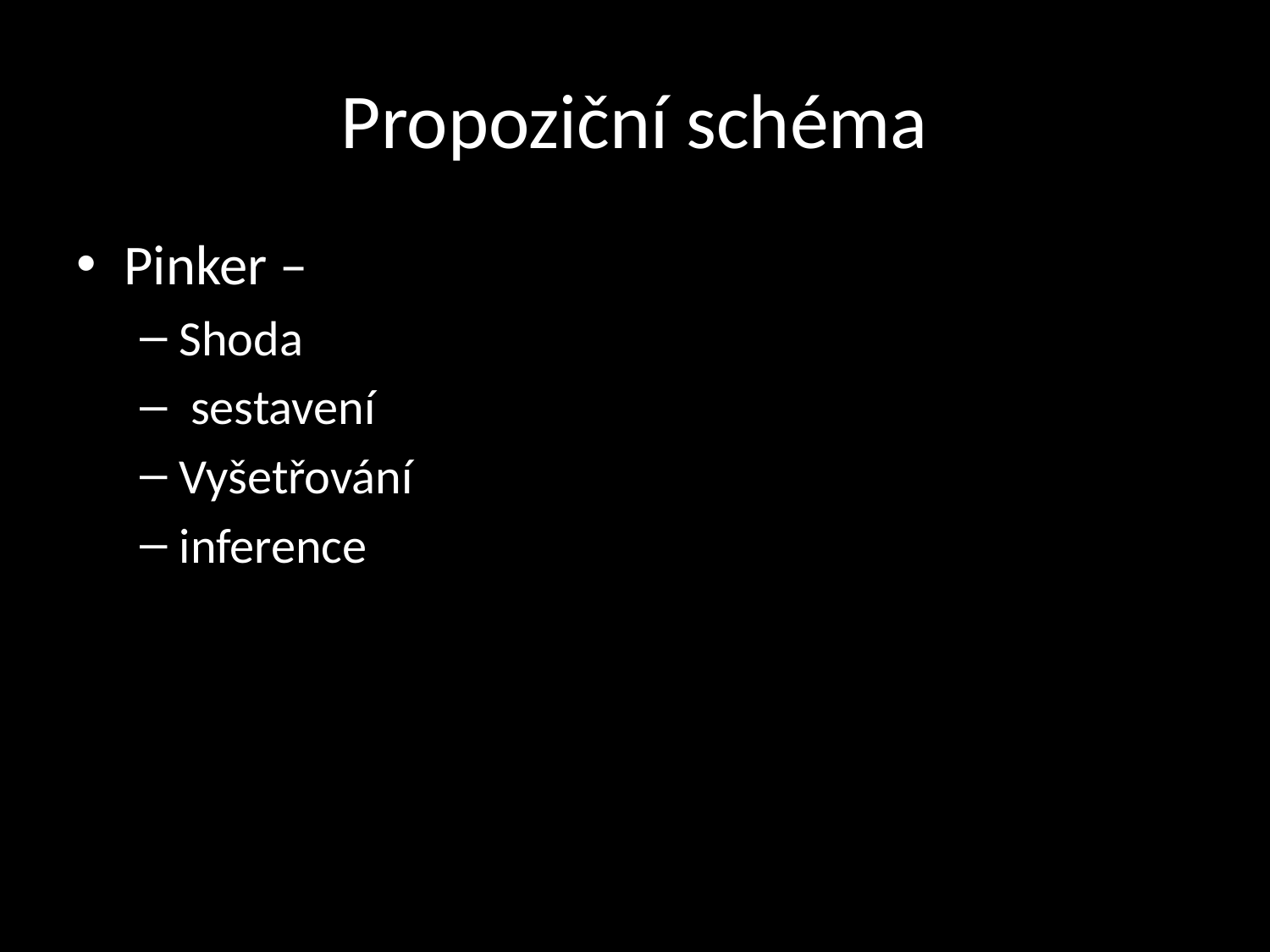

# Propoziční schéma
Pinker –
Shoda
 sestavení
Vyšetřování
inference